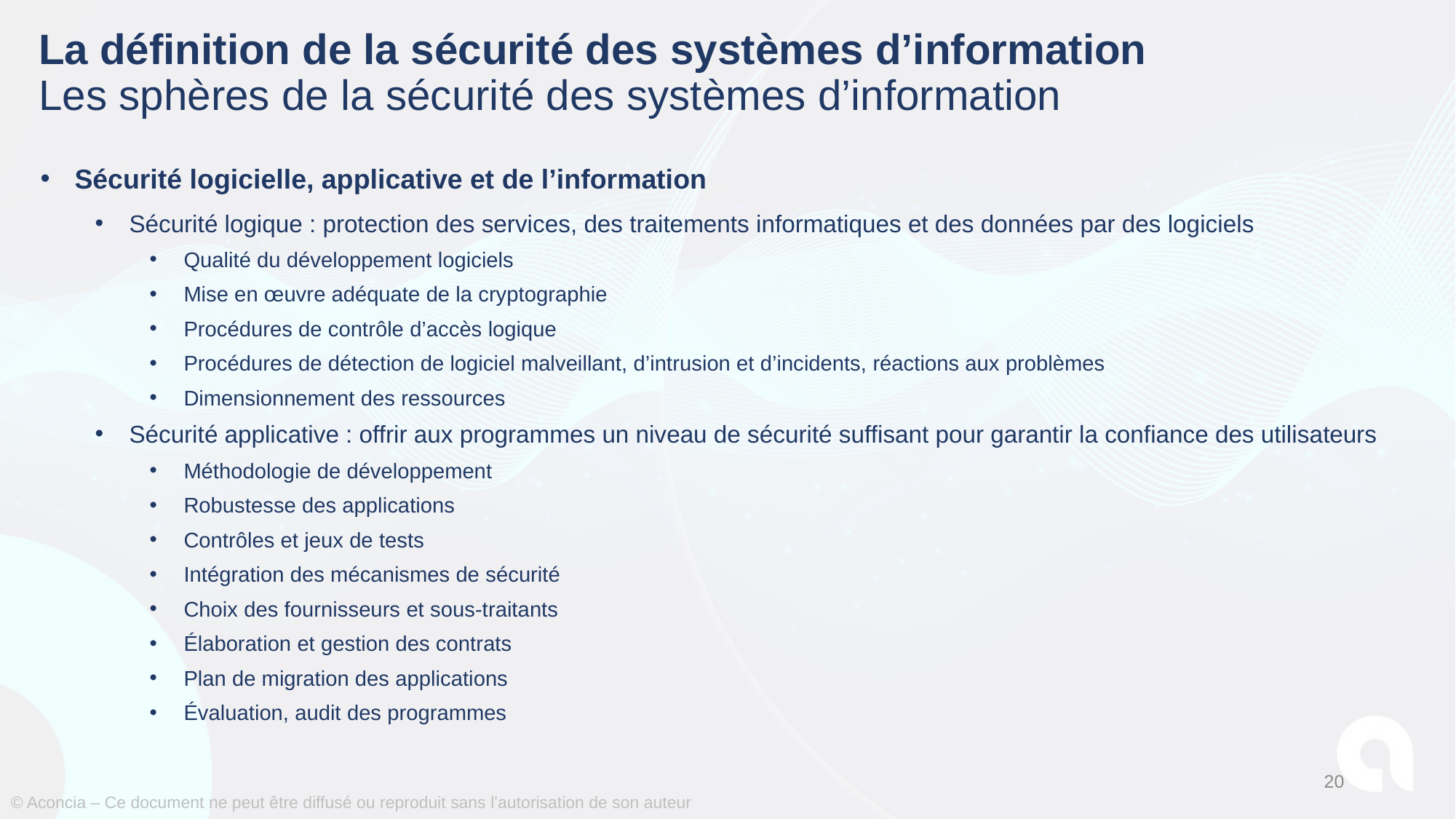

# La définition de la sécurité des systèmes d’information Les sphères de la sécurité des systèmes d’information
Sécurité logicielle, applicative et de l’information
Sécurité logique : protection des services, des traitements informatiques et des données par des logiciels
Qualité du développement logiciels
Mise en œuvre adéquate de la cryptographie
Procédures de contrôle d’accès logique
Procédures de détection de logiciel malveillant, d’intrusion et d’incidents, réactions aux problèmes
Dimensionnement des ressources
Sécurité applicative : offrir aux programmes un niveau de sécurité suffisant pour garantir la confiance des utilisateurs
Méthodologie de développement
Robustesse des applications
Contrôles et jeux de tests
Intégration des mécanismes de sécurité
Choix des fournisseurs et sous-traitants
Élaboration et gestion des contrats
Plan de migration des applications
Évaluation, audit des programmes
20
© Aconcia – Ce document ne peut être diffusé ou reproduit sans l’autorisation de son auteur